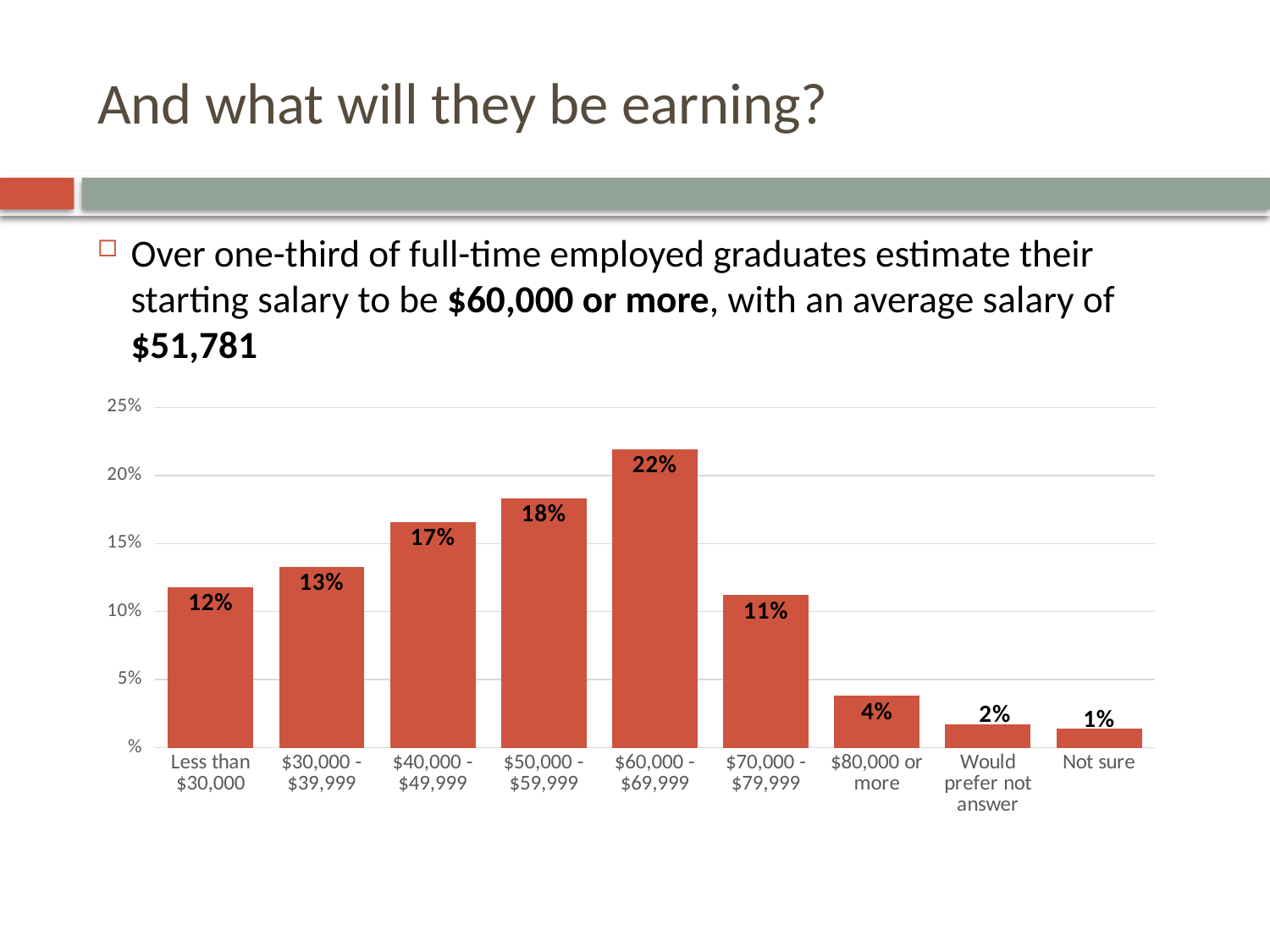

# And what will they be earning?
Over one-third of full-time employed graduates estimate their starting salary to be $60,000 or more, with an average salary of $51,781

### Chart

| Category |  |
|---|---|
| Less than $30,000 | 11.8 |
| $30,000 - $39,999 | 13.3 |
| $40,000 - $49,999 | 16.6 |
| $50,000 - $59,999 | 18.3 |
| $60,000 - $69,999 | 21.9 |
| $70,000 - $79,999 | 11.2 |
| $80,000 or more | 3.8 |
| Would prefer not answer | 1.7 |
| Not sure | 1.4 |